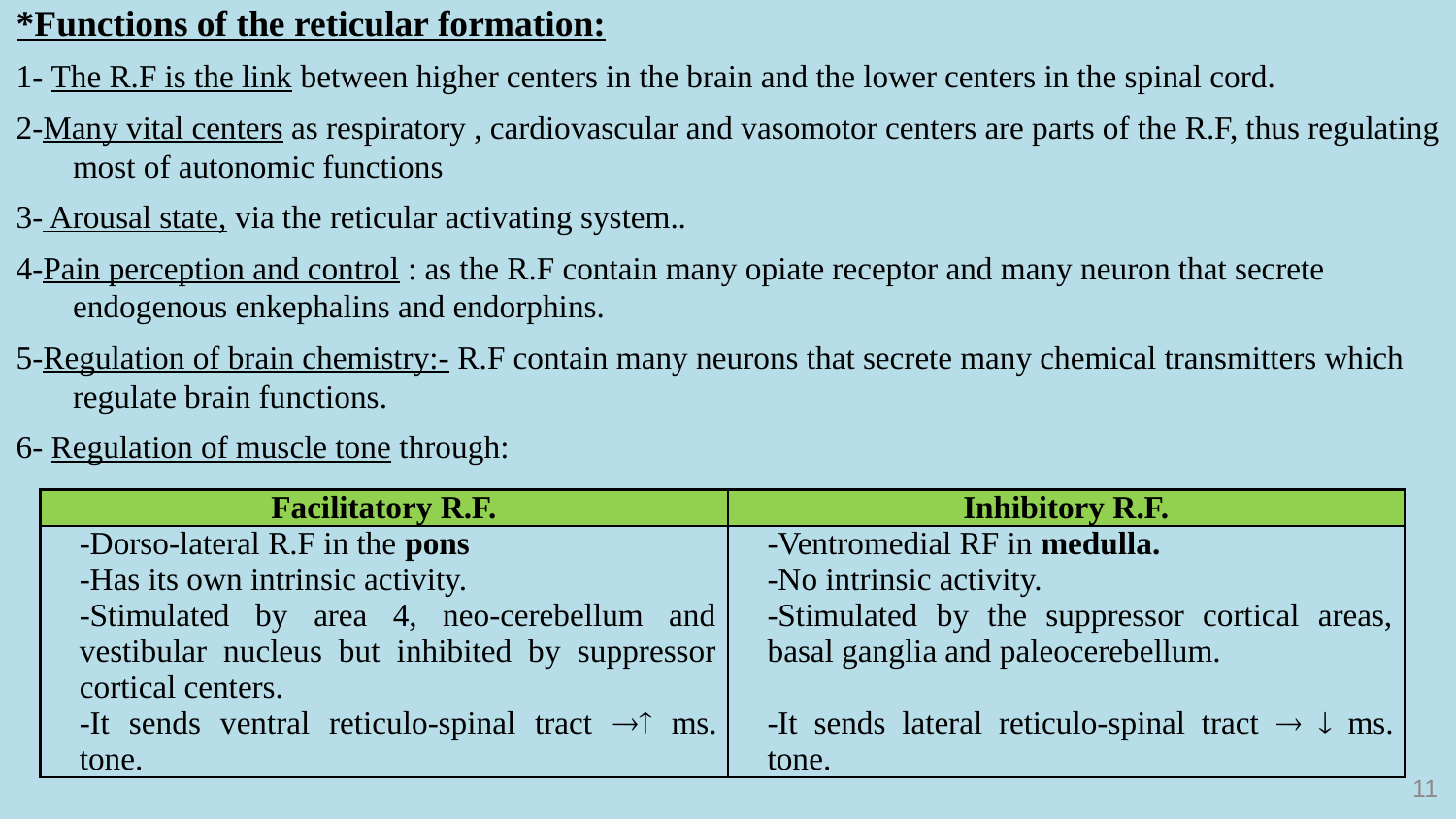

*Functions of the reticular formation:
1- The R.F is the link between higher centers in the brain and the lower centers in the spinal cord.
2-Many vital centers as respiratory , cardiovascular and vasomotor centers are parts of the R.F, thus regulating most of autonomic functions
3- Arousal state, via the reticular activating system..
4-Pain perception and control : as the R.F contain many opiate receptor and many neuron that secrete endogenous enkephalins and endorphins.
5-Regulation of brain chemistry:- R.F contain many neurons that secrete many chemical transmitters which regulate brain functions.
6- Regulation of muscle tone through:

#
| Facilitatory R.F. | Inhibitory R.F. |
| --- | --- |
| -Dorso-lateral R.F in the pons | -Ventromedial RF in medulla. |
| -Has its own intrinsic activity. | -No intrinsic activity. |
| -Stimulated by area 4, neo-cerebellum and vestibular nucleus but inhibited by suppressor cortical centers. | -Stimulated by the suppressor cortical areas, basal ganglia and paleocerebellum. |
| -It sends ventral reticulo-spinal tract →↑ ms. tone. | -It sends lateral reticulo-spinal tract → ↓ ms. tone. |
11